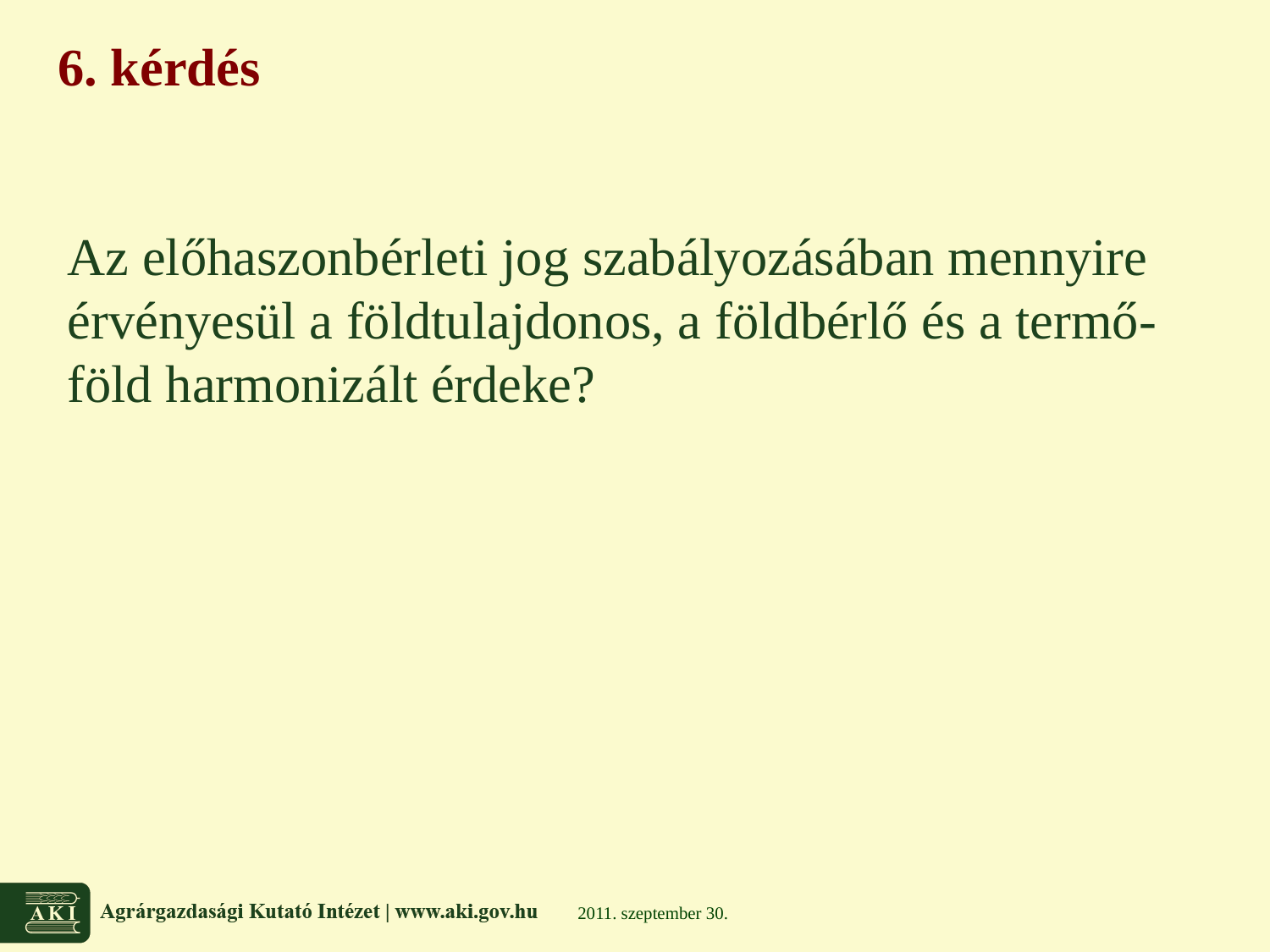

# 6. kérdés
Az előhaszonbérleti jog szabályozásában mennyire érvényesül a földtulajdonos, a földbérlő és a termő-föld harmonizált érdeke?
2011. szeptember 30.